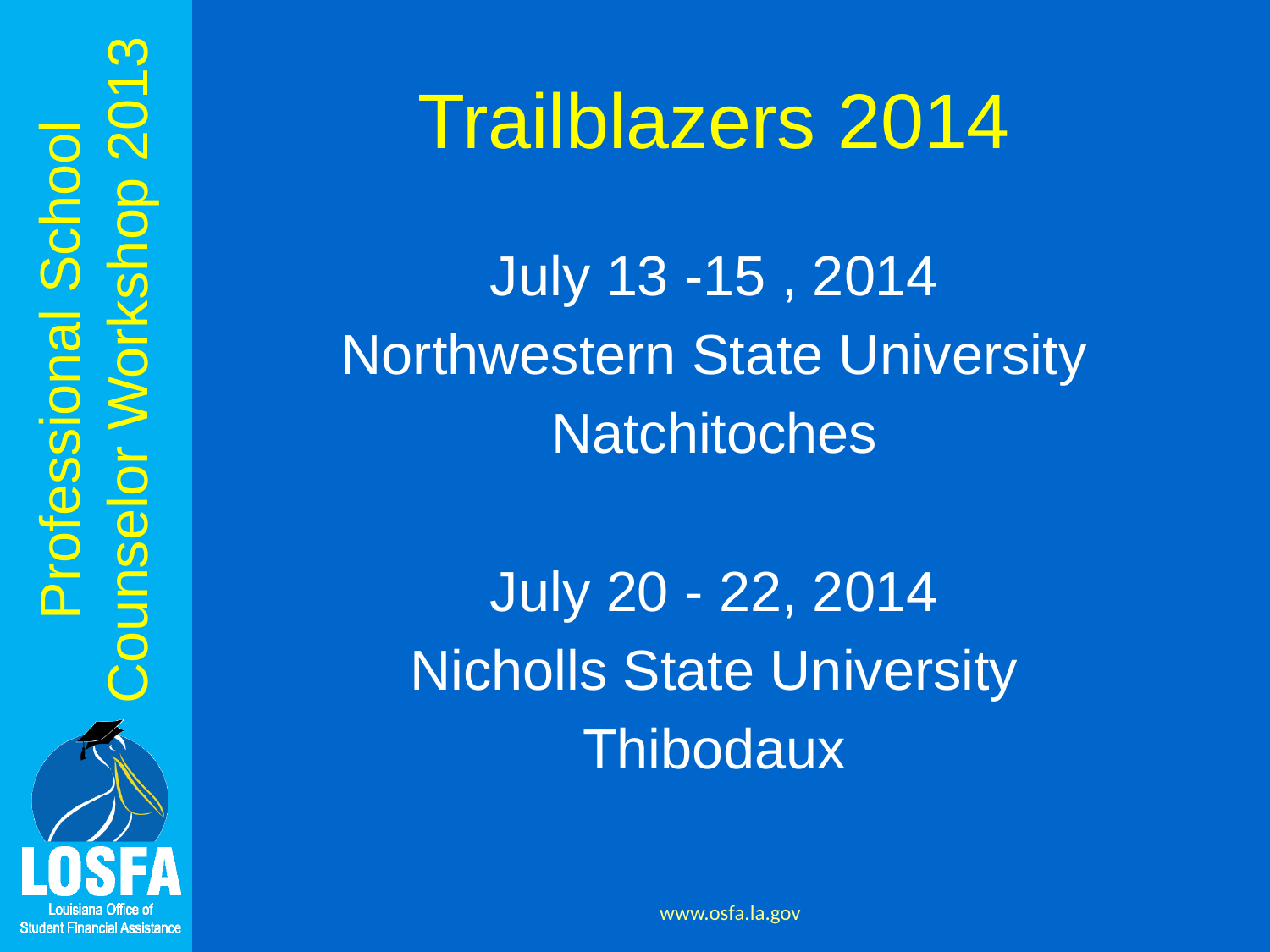

# Trailblazers 2014
July 13 -15 , 2014
Northwestern State University
Natchitoches

July 20 - 22, 2014
Nicholls State University
Thibodaux
www.osfa.la.gov